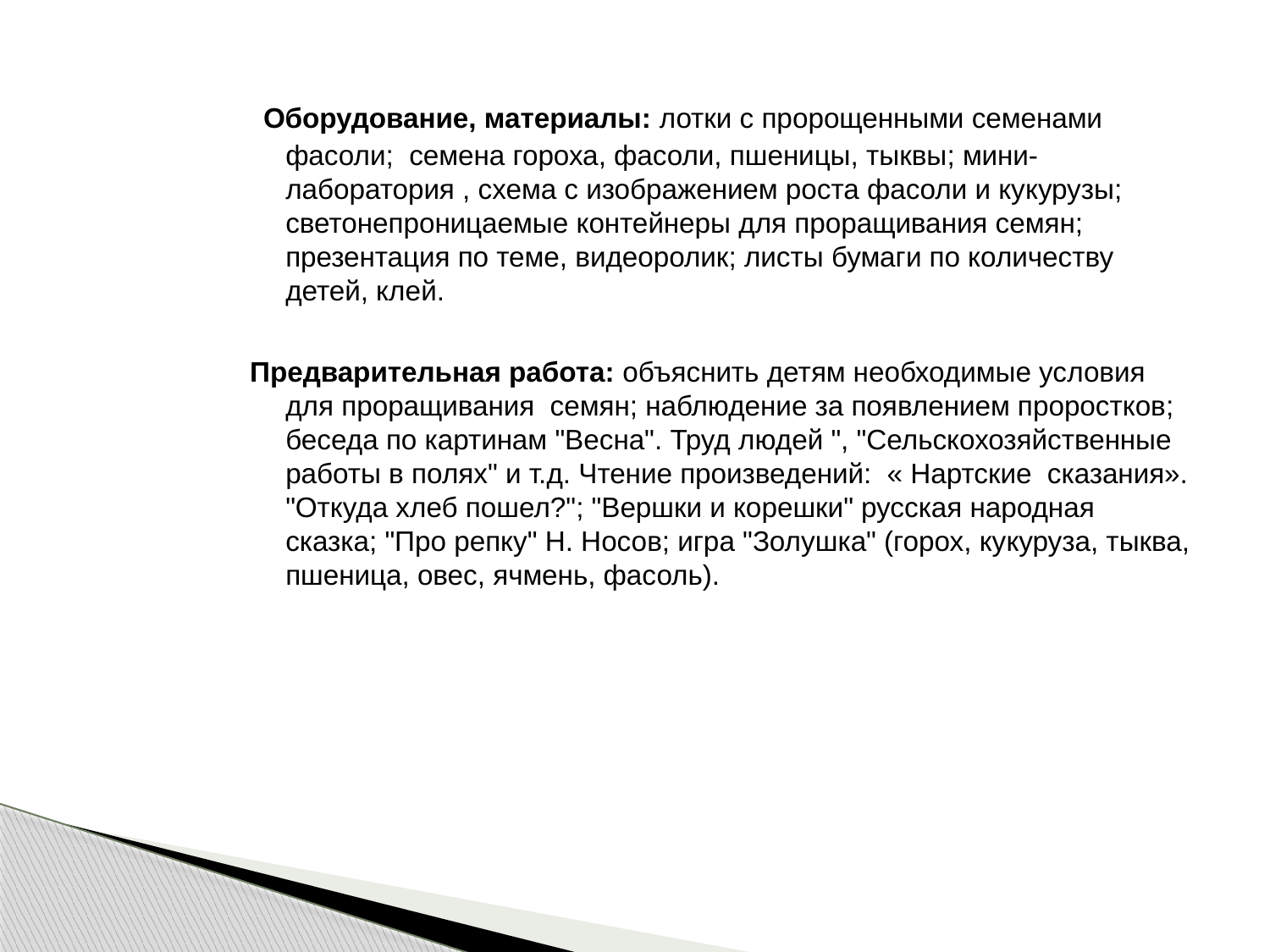

Оборудование, материалы: лотки с пророщенными семенами фасоли;  семена гороха, фасоли, пшеницы, тыквы; мини-лаборатория , схема с изображением роста фасоли и кукурузы; светонепроницаемые контейнеры для проращивания семян; презентация по теме, видеоролик; листы бумаги по количеству детей, клей.

Предварительная работа: объяснить детям необходимые условия для проращивания  семян; наблюдение за появлением проростков; беседа по картинам "Весна". Труд людей ", "Сельскохозяйственные работы в полях" и т.д. Чтение произведений:  « Нартские  сказания». "Откуда хлеб пошел?"; "Вершки и корешки" русская народная сказка; "Про репку" Н. Носов; игра "Золушка" (горох, кукуруза, тыква, пшеница, овес, ячмень, фасоль).